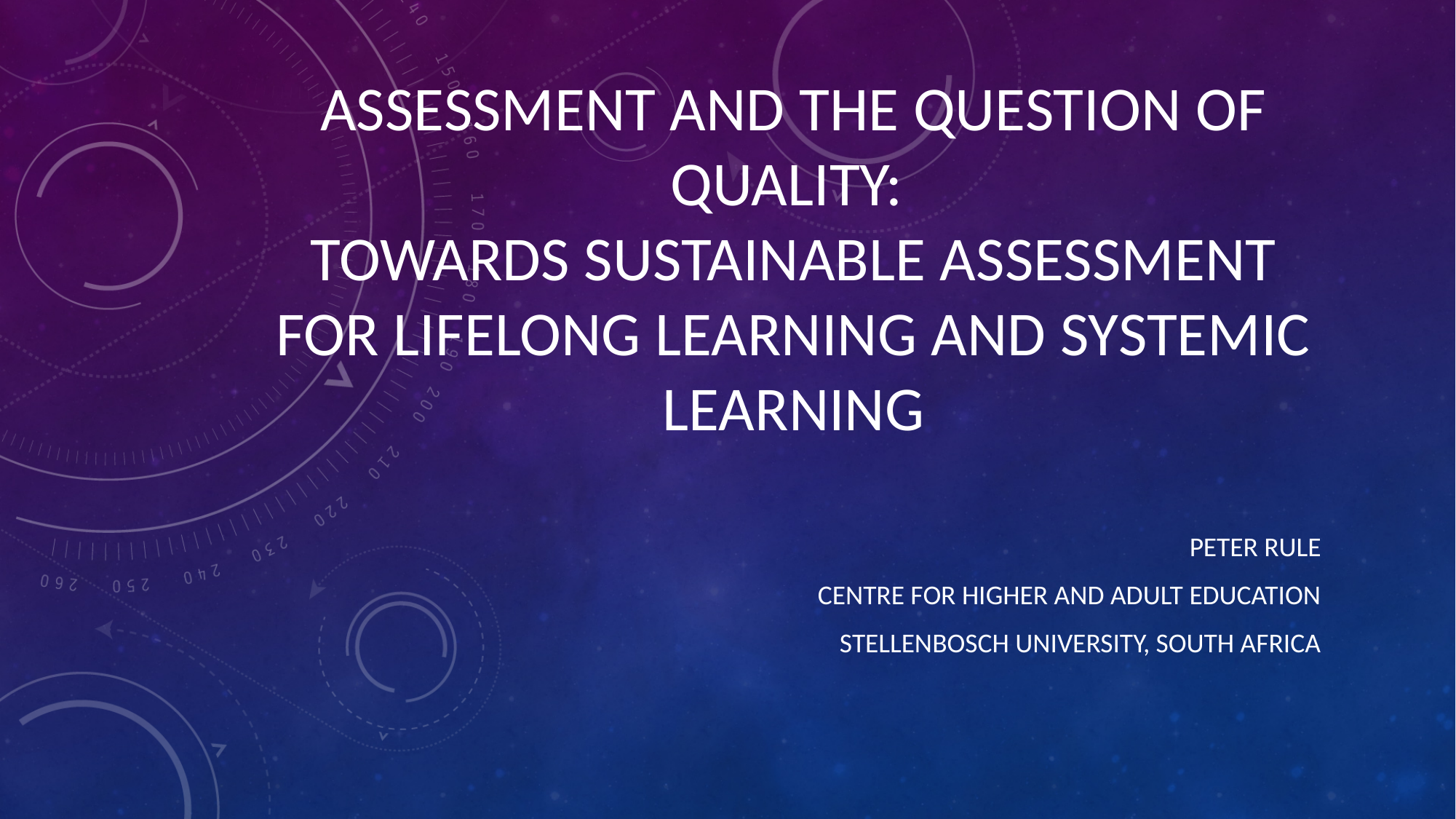

# Assessment and the question of quality: Towards sustainable assessment for lifelong learning AND SYSTEMIC LEARNING
Peter rule
Centre for higher and adult education
Stellenbosch university, south africa